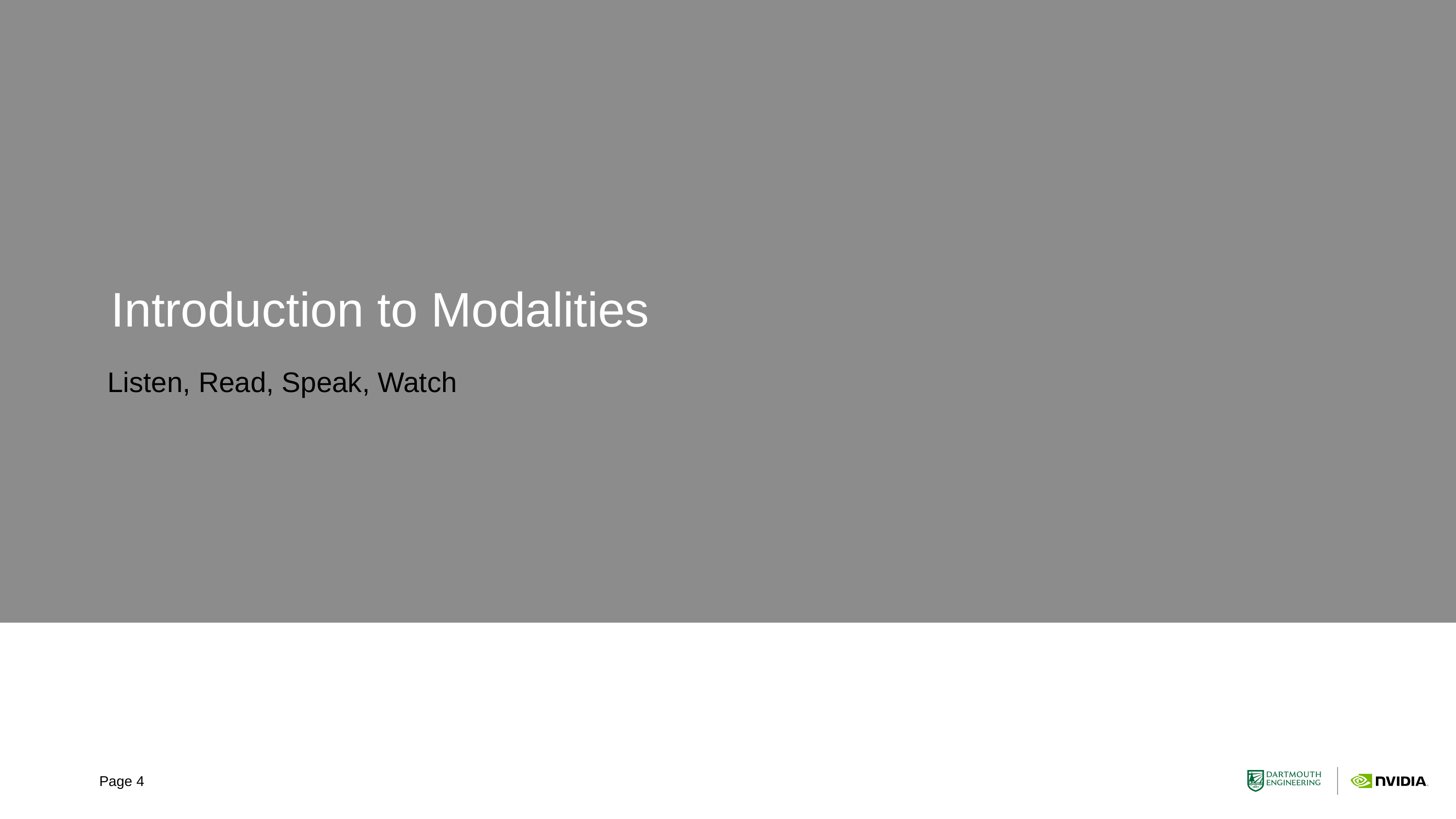

# Introduction to Modalities
Listen, Read, Speak, Watch